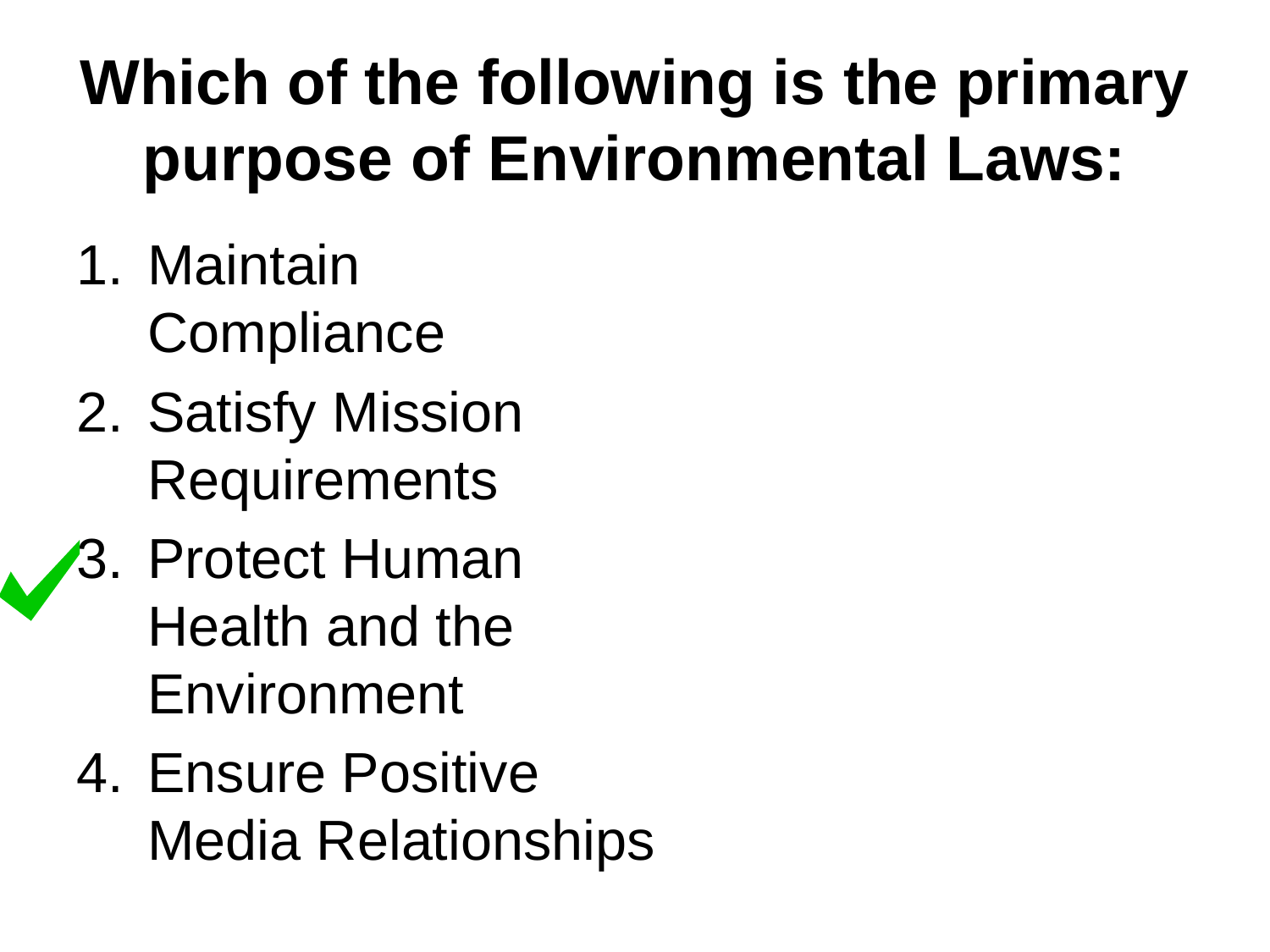

# Which of the following is the primary purpose of Environmental Laws:
Maintain Compliance
Satisfy Mission Requirements
Protect Human Health and the Environment
Ensure Positive Media Relationships